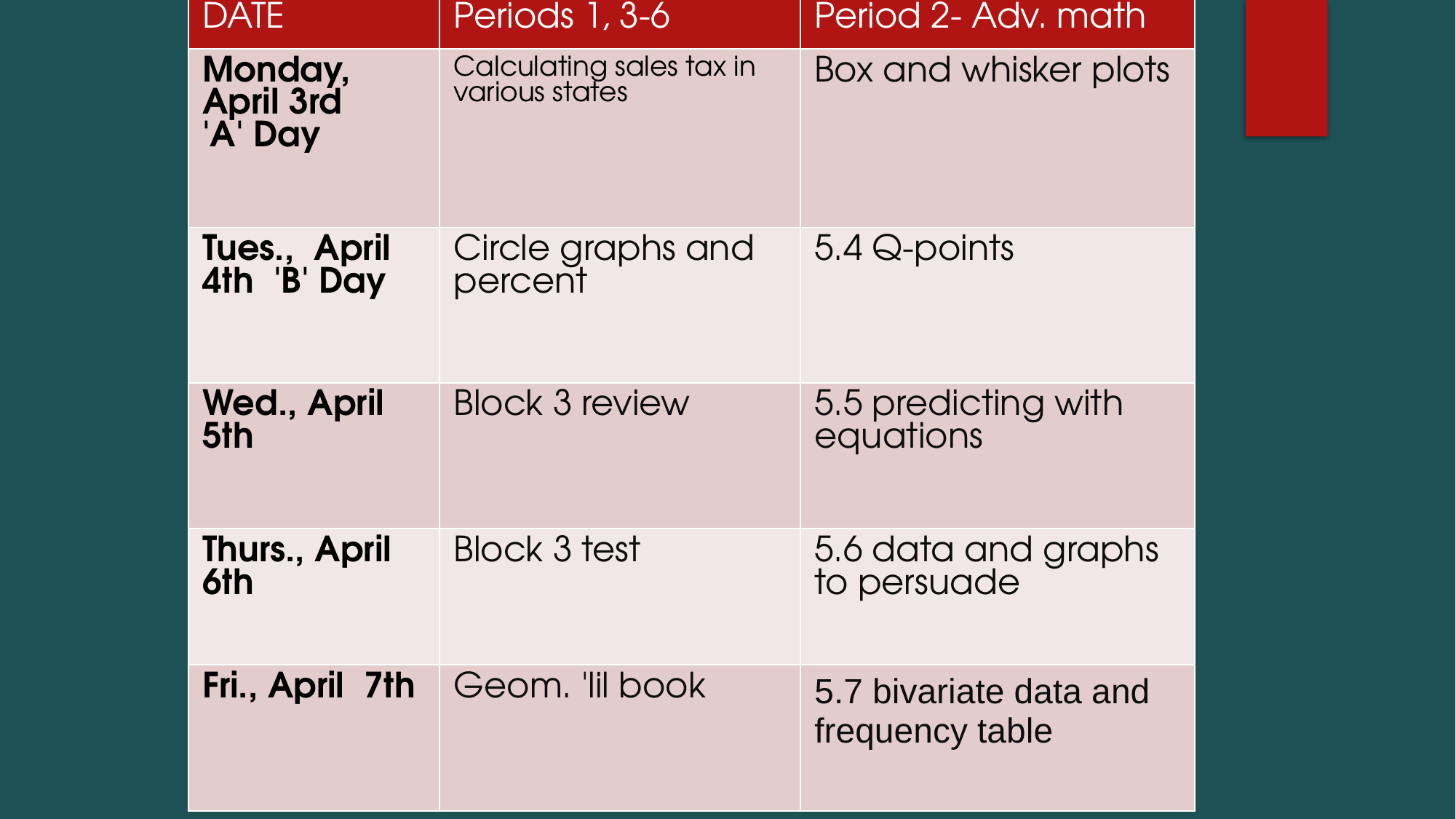

| DATE | Periods 1, 3-6 | Period 2- Adv. math |
| --- | --- | --- |
| Monday, April 3rd 'A' Day | Calculating sales tax in various states | Box and whisker plots |
| Tues.,  April 4th  'B' Day | Circle graphs and percent | 5.4 Q-points |
| Wed., April 5th | Block 3 review | 5.5 predicting with equations |
| Thurs., April  6th | Block 3 test | 5.6 data and graphs to persuade |
| Fri., April  7th | Geom. 'lil book | 5.7 bivariate data and frequency table |